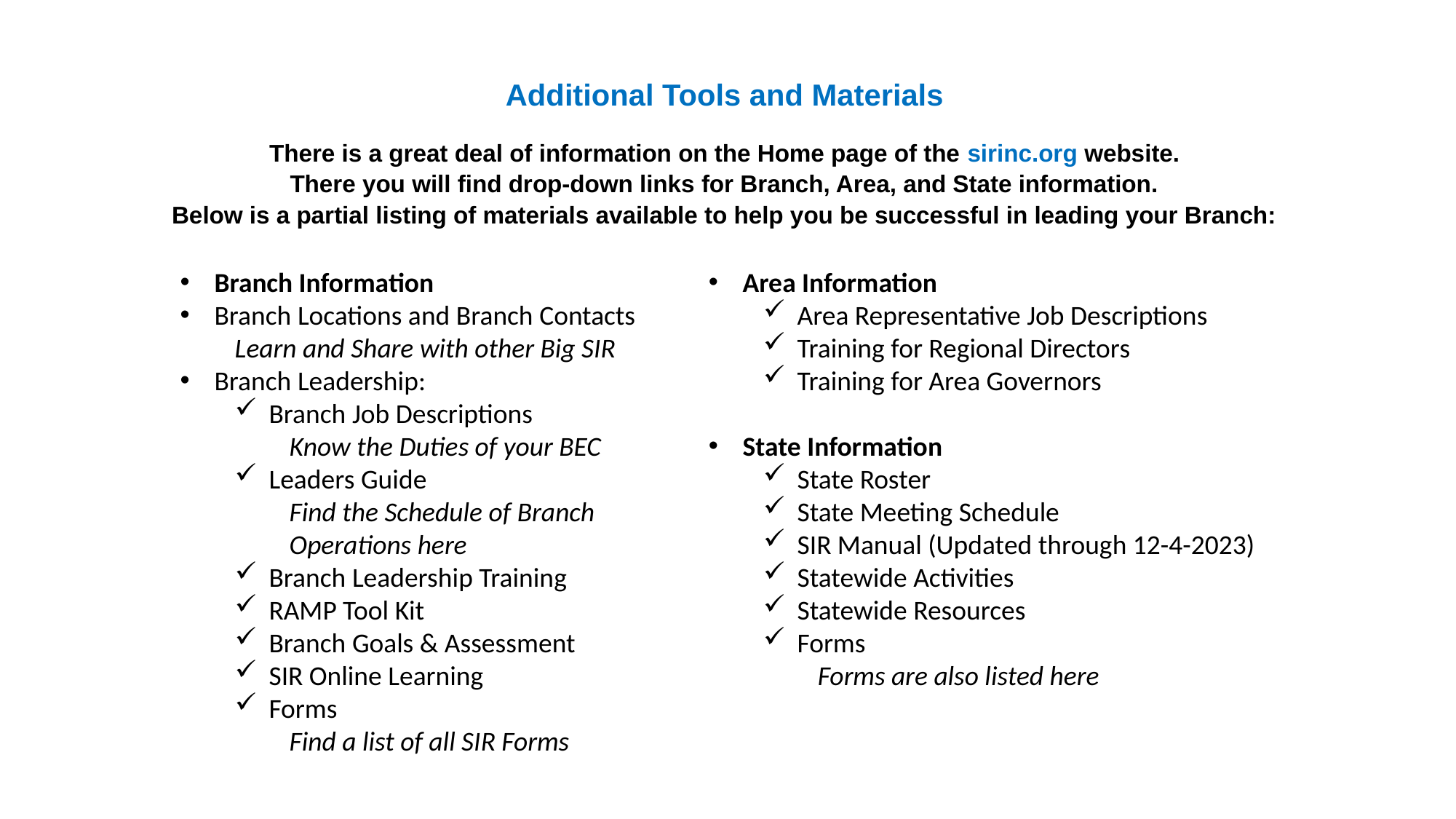

Additional Tools and Materials

There is a great deal of information on the Home page of the sirinc.org website.
There you will find drop-down links for Branch, Area, and State information.
Below is a partial listing of materials available to help you be successful in leading your Branch:
Branch Information
Branch Locations and Branch Contacts
Learn and Share with other Big SIR
Branch Leadership:
Branch Job Descriptions
Know the Duties of your BEC
Leaders Guide
Find the Schedule of Branch Operations here
Branch Leadership Training
RAMP Tool Kit
Branch Goals & Assessment
SIR Online Learning
Forms
Find a list of all SIR Forms
Area Information
Area Representative Job Descriptions
Training for Regional Directors
Training for Area Governors

State Information
State Roster
State Meeting Schedule
SIR Manual (Updated through 12-4-2023)
Statewide Activities
Statewide Resources
Forms
Forms are also listed here